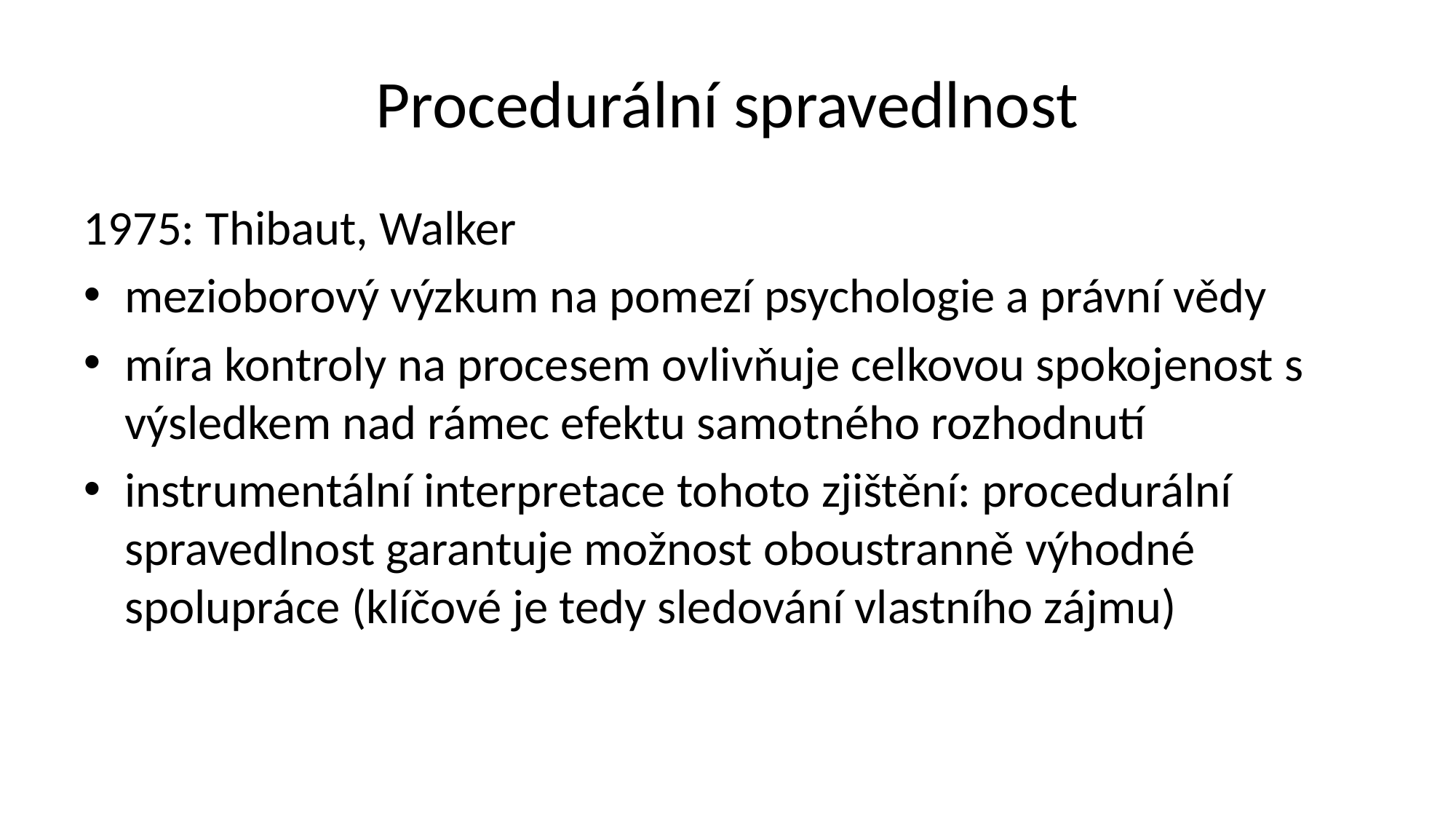

# Procedurální spravedlnost
1975: Thibaut, Walker
mezioborový výzkum na pomezí psychologie a právní vědy
míra kontroly na procesem ovlivňuje celkovou spokojenost s výsledkem nad rámec efektu samotného rozhodnutí
instrumentální interpretace tohoto zjištění: procedurální spravedlnost garantuje možnost oboustranně výhodné spolupráce (klíčové je tedy sledování vlastního zájmu)